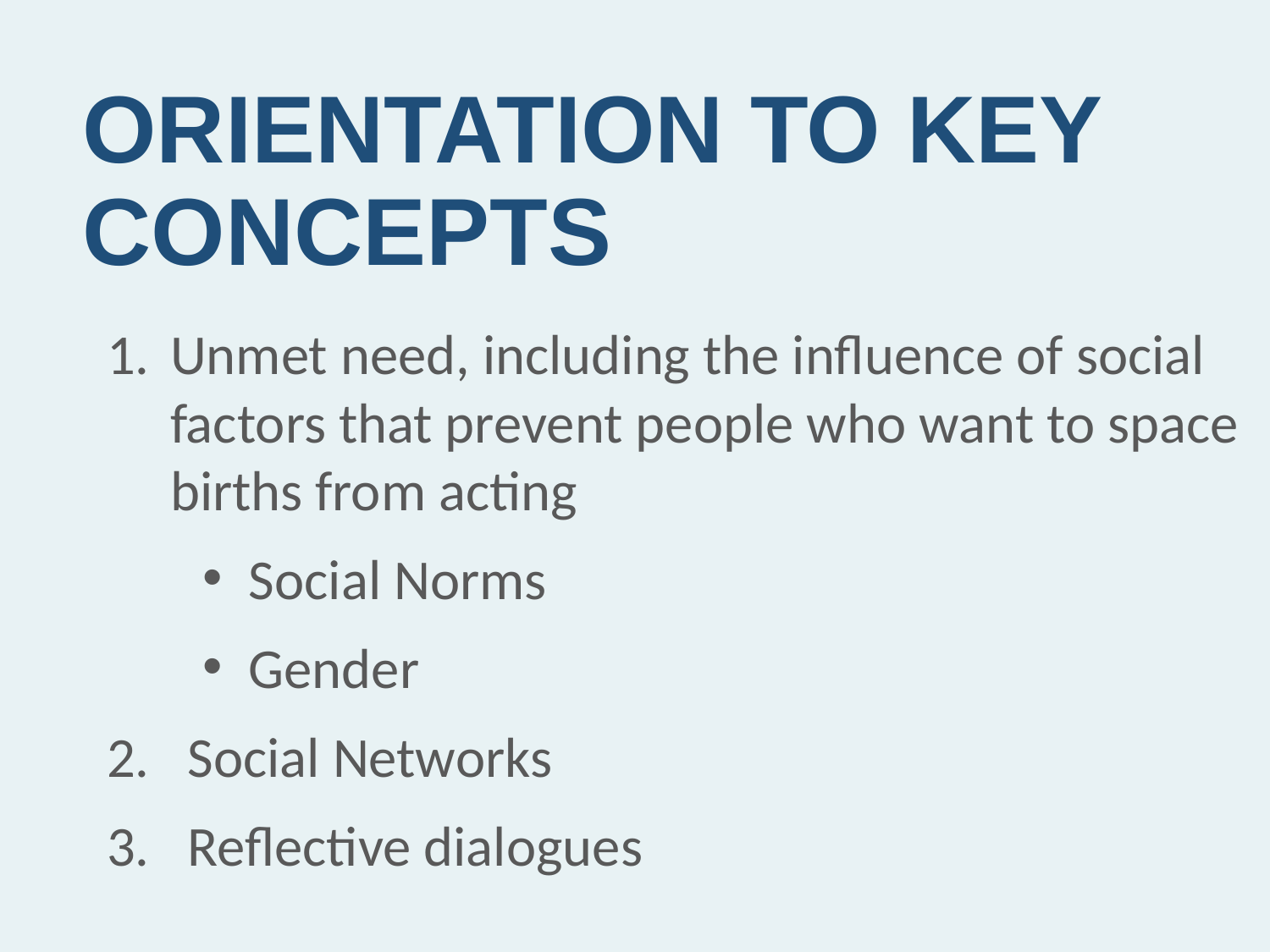

# ORIENTATION TO KEY CONCEPTS
Unmet need, including the influence of social factors that prevent people who want to space births from acting
Social Norms
Gender
2.   Social Networks
3.   Reflective dialogues